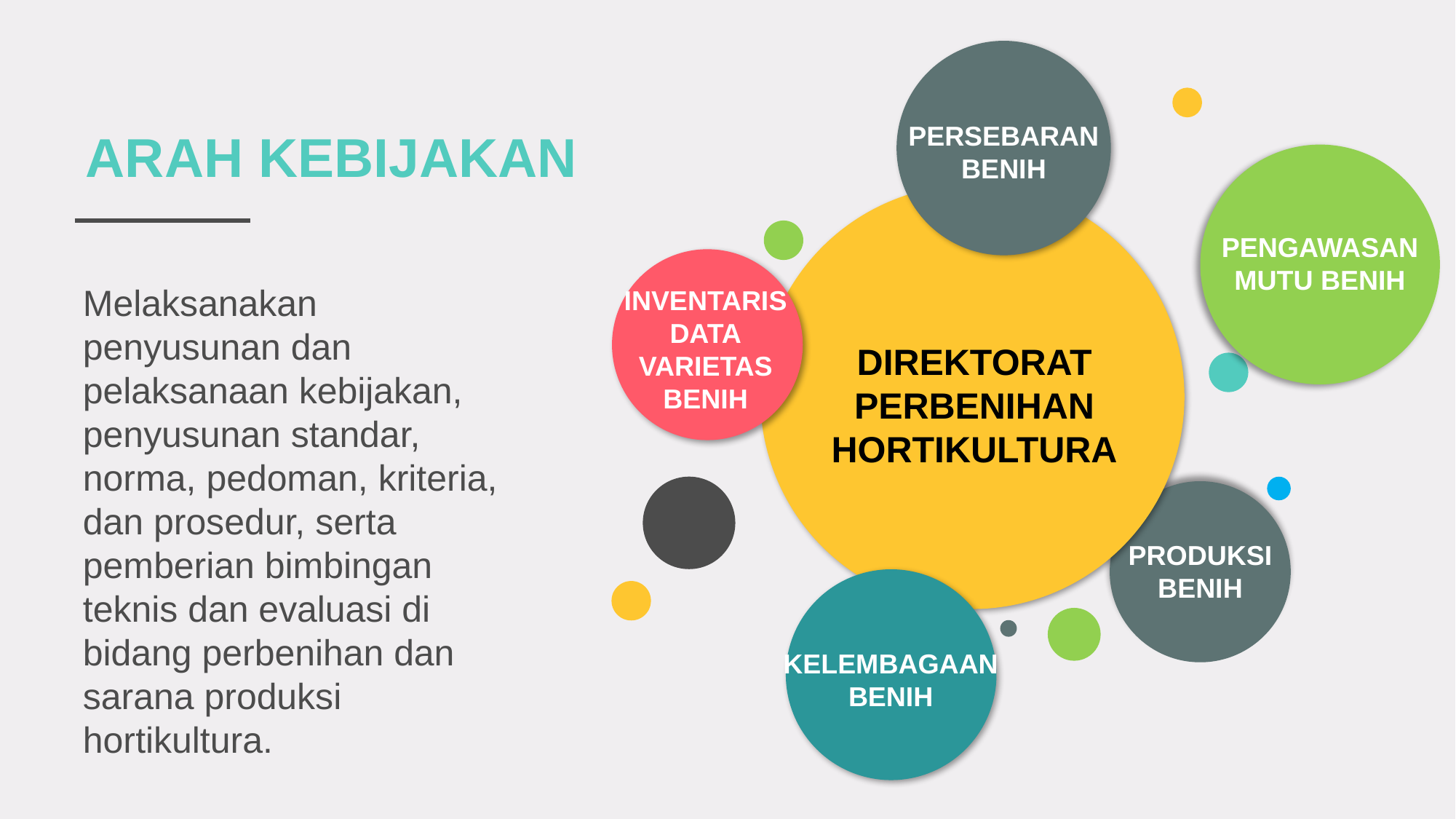

PERSEBARAN
BENIH

ARAH KEBIJAKAN

PENGAWASAN
MUTU BENIH

DIREKTORAT PERBENIHAN HORTIKULTURA

INVENTARIS
DATA
VARIETAS
BENIH
Melaksanakan penyusunan dan pelaksanaan kebijakan, penyusunan standar, norma, pedoman, kriteria, dan prosedur, serta pemberian bimbingan teknis dan evaluasi di bidang perbenihan dan sarana produksi hortikultura.

PRODUKSI
BENIH

KELEMBAGAAN
BENIH